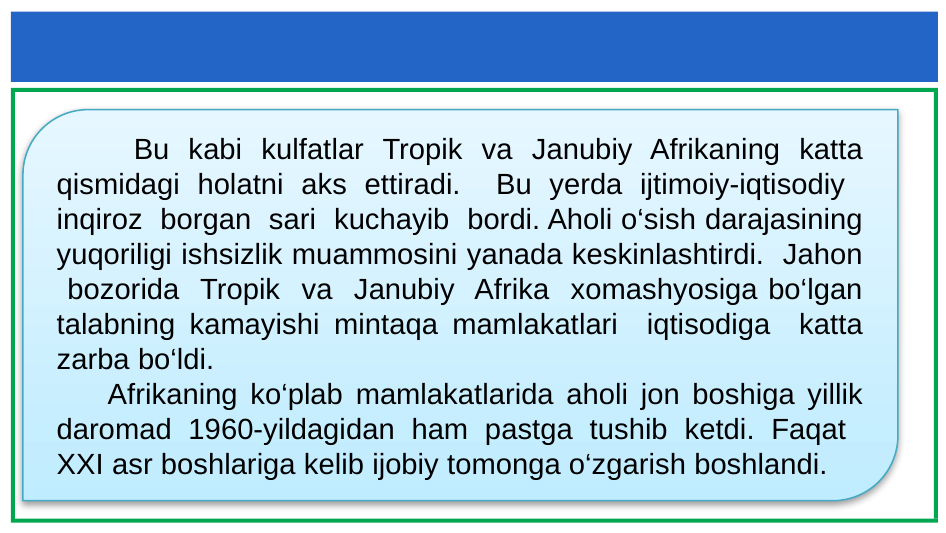

Bu kabi kulfatlar Tropik va Janubiy Afrikaning katta qismidagi holatni aks ettiradi.  Bu yerda ijtimoiy-iqtisodiy  inqiroz  borgan  sari  kuchayib  bordi. Aholi o‘sish darajasining yuqoriligi ishsizlik muammosini yanada keskinlashtirdi.  Jahon  bozorida  Tropik  va  Janubiy  Afrika  xomashyosiga bo‘lgan talabning kamayishi mintaqa mamlakatlari  iqtisodiga  katta zarba bo‘ldi.
    Afrikaning ko‘plab mamlakatlarida aholi jon boshiga yillik daromad 1960-yildagidan ham pastga tushib ketdi. Faqat
XXI asr boshlariga kelib ijobiy tomonga o‘zgarish boshlandi.